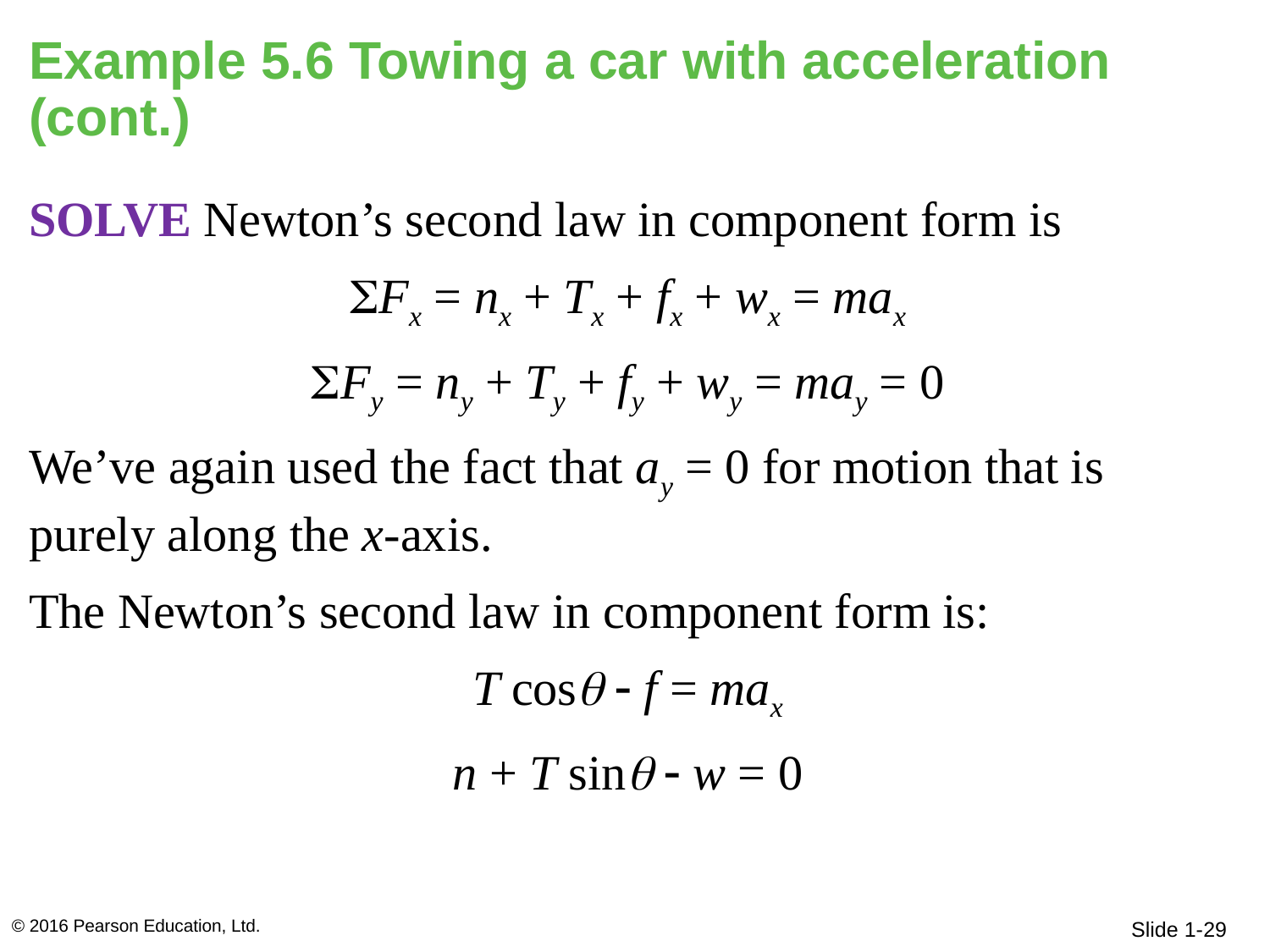

# Example 5.6 Towing a car with acceleration (cont.)
solve Newton’s second law in component form is
ΣFx = nx + Tx + fx + wx = max
ΣFy = ny + Ty + fy + wy = may = 0
We’ve again used the fact that ay = 0 for motion that is purely along the x-axis.
The Newton’s second law in component form is:
T cosθ − f = max
n + T sinθ − w = 0
© 2016 Pearson Education, Ltd.